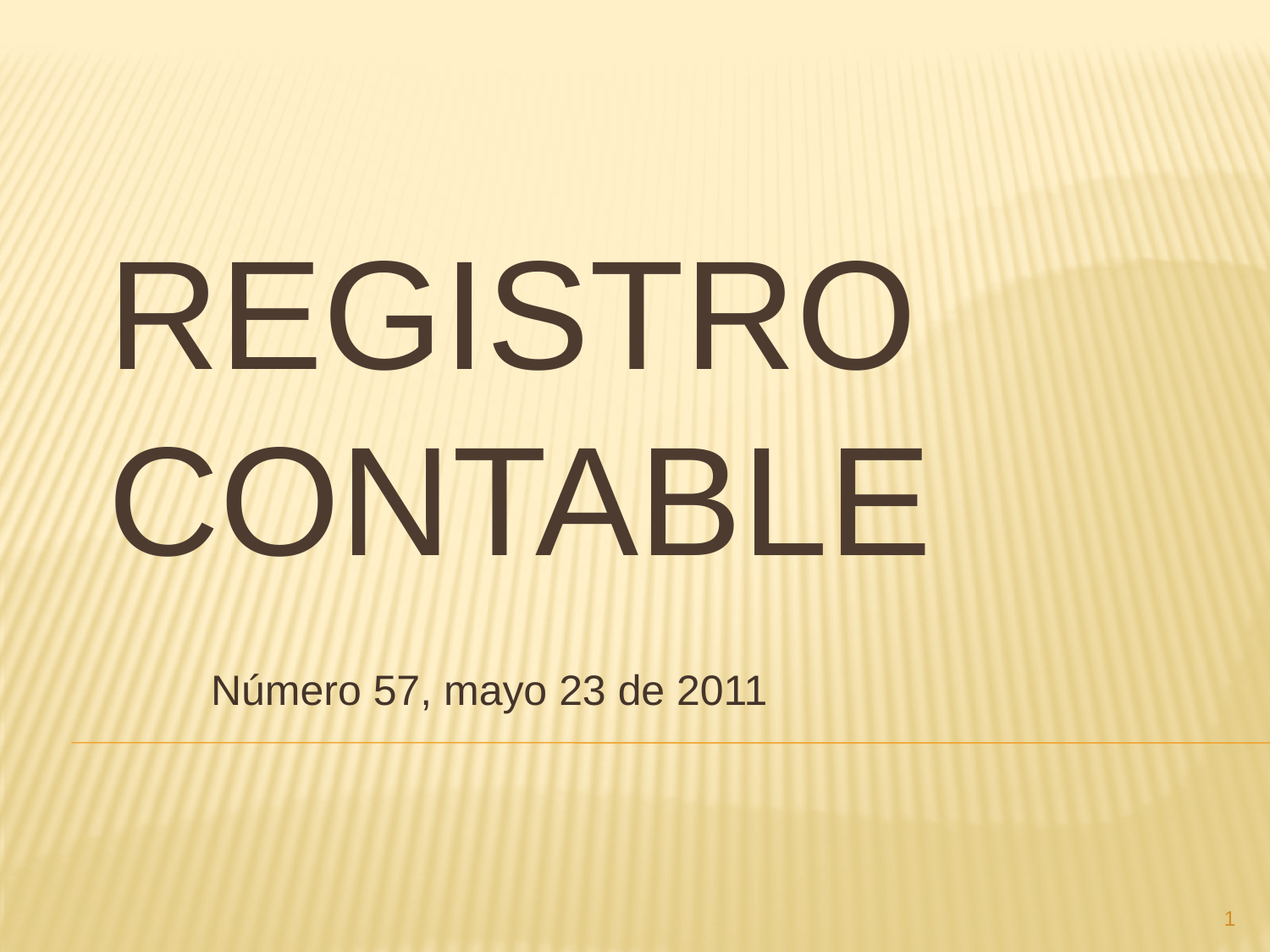

# Registro contable
Número 57, mayo 23 de 2011
1